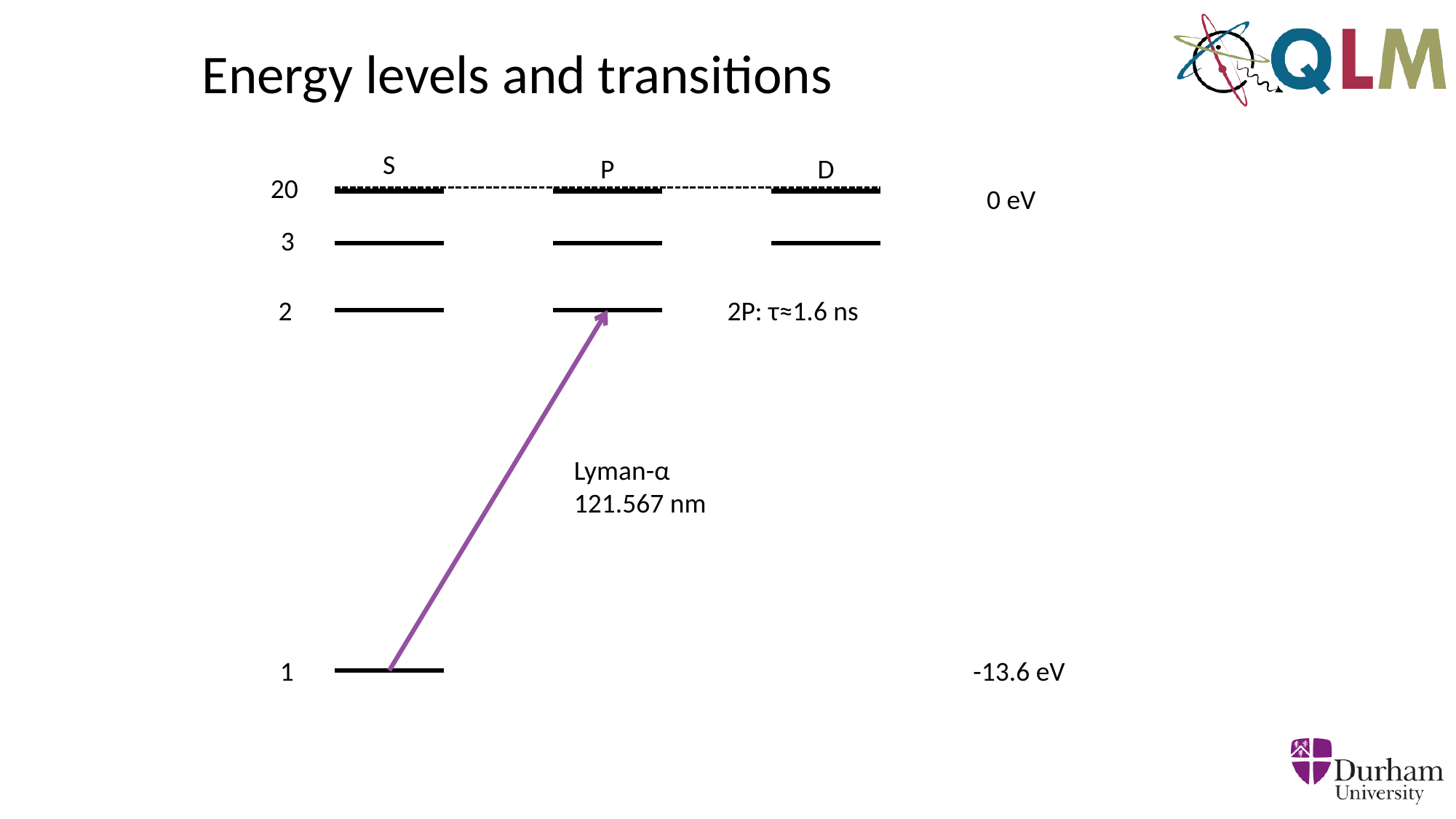

# Energy levels and transitions
S
P
D
20
0 eV
3
2
2P: τ≈1.6 ns
Lyman-α
121.567 nm
-13.6 eV
1